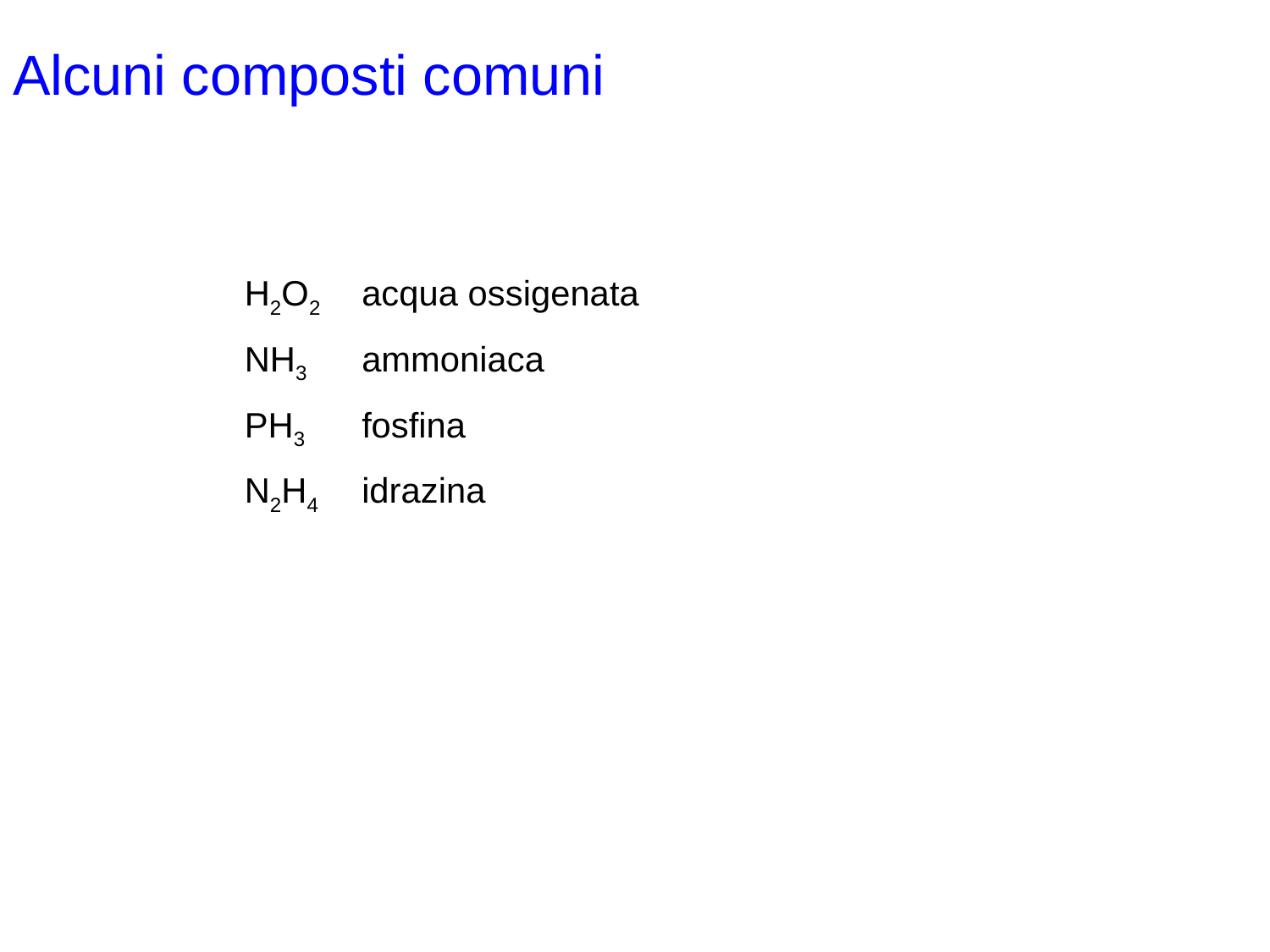

# Alcuni composti comuni
 H2O2 	acqua ossigenata
 NH3	ammoniaca
 PH3	fosfina
 N2H4	idrazina